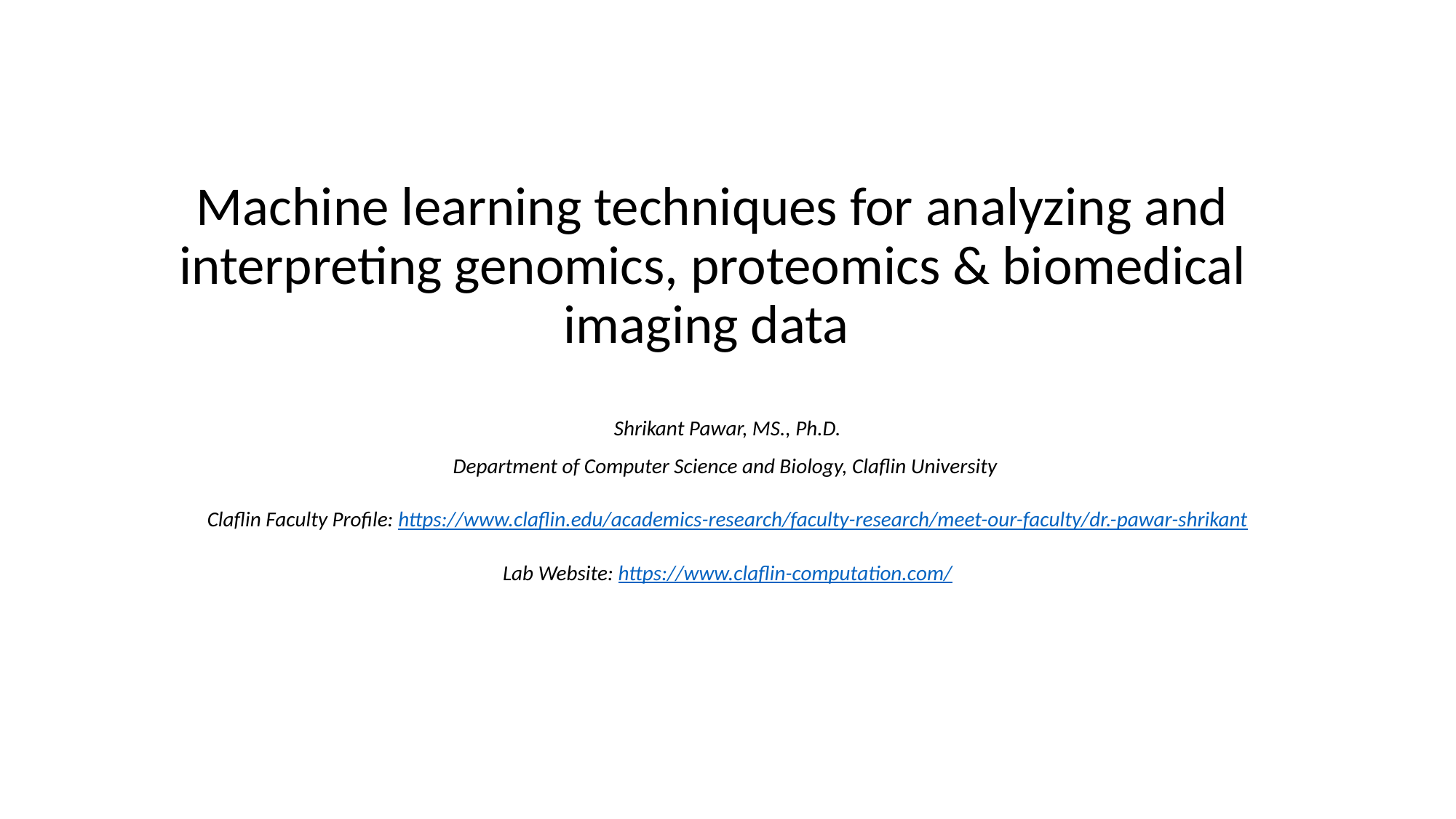

# Machine learning techniques for analyzing and interpreting genomics, proteomics & biomedical imaging data
Shrikant Pawar, MS., Ph.D.
Department of Computer Science and Biology, Claflin University
Claflin Faculty Profile: https://www.claflin.edu/academics-research/faculty-research/meet-our-faculty/dr.-pawar-shrikant
Lab Website: https://www.claflin-computation.com/